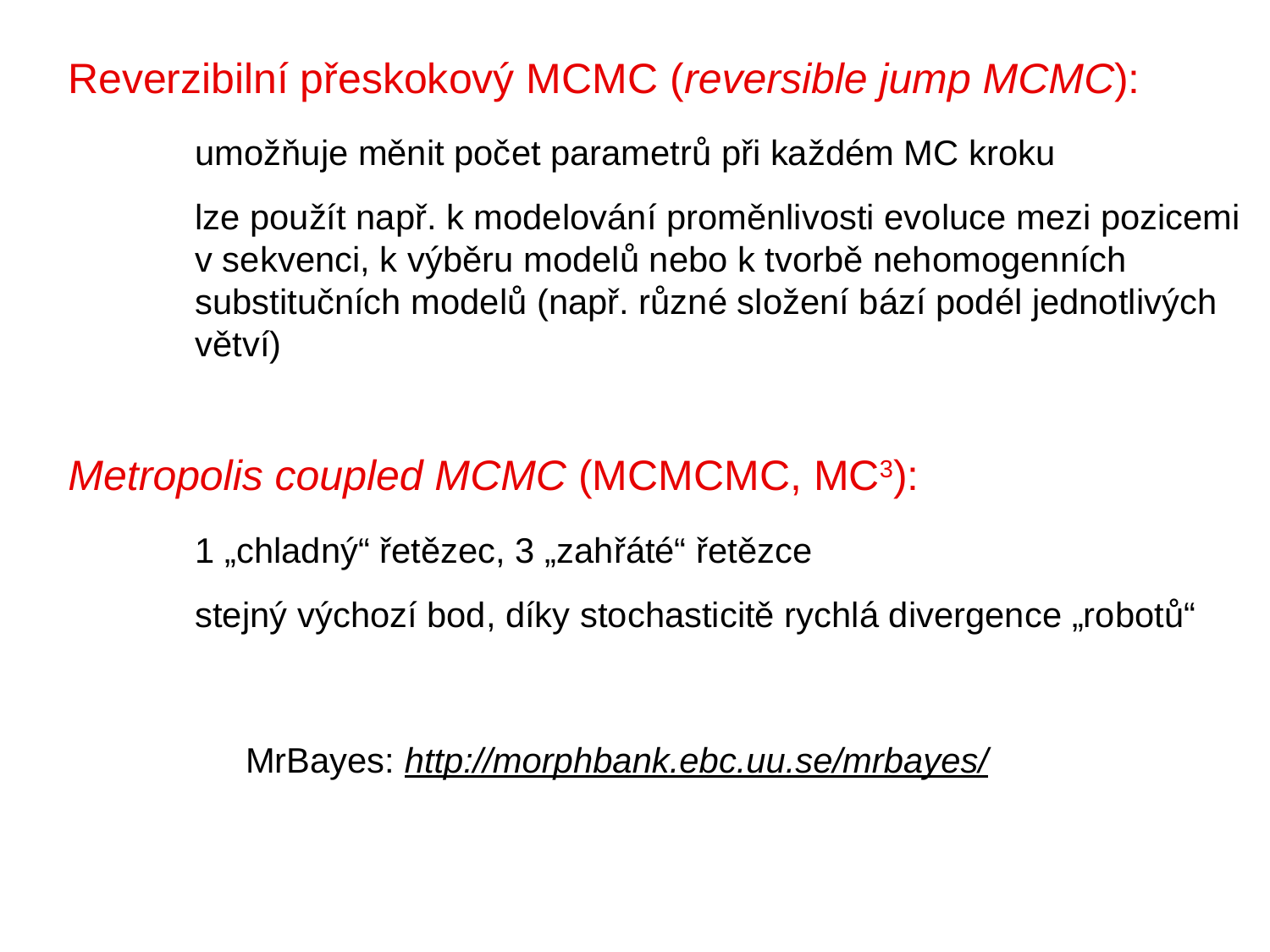

Reverzibilní přeskokový MCMC (reversible jump MCMC):
	umožňuje měnit počet parametrů při každém MC kroku
	lze použít např. k modelování proměnlivosti evoluce mezi pozicemi
	v sekvenci, k výběru modelů nebo k tvorbě nehomogenních
	substitučních modelů (např. různé složení bází podél jednotlivých
	větví)

Metropolis coupled MCMC (MCMCMC, MC3):
	1 „chladný“ řetězec, 3 „zahřáté“ řetězce
	stejný výchozí bod, díky stochasticitě rychlá divergence „robotů“
MrBayes: http://morphbank.ebc.uu.se/mrbayes/